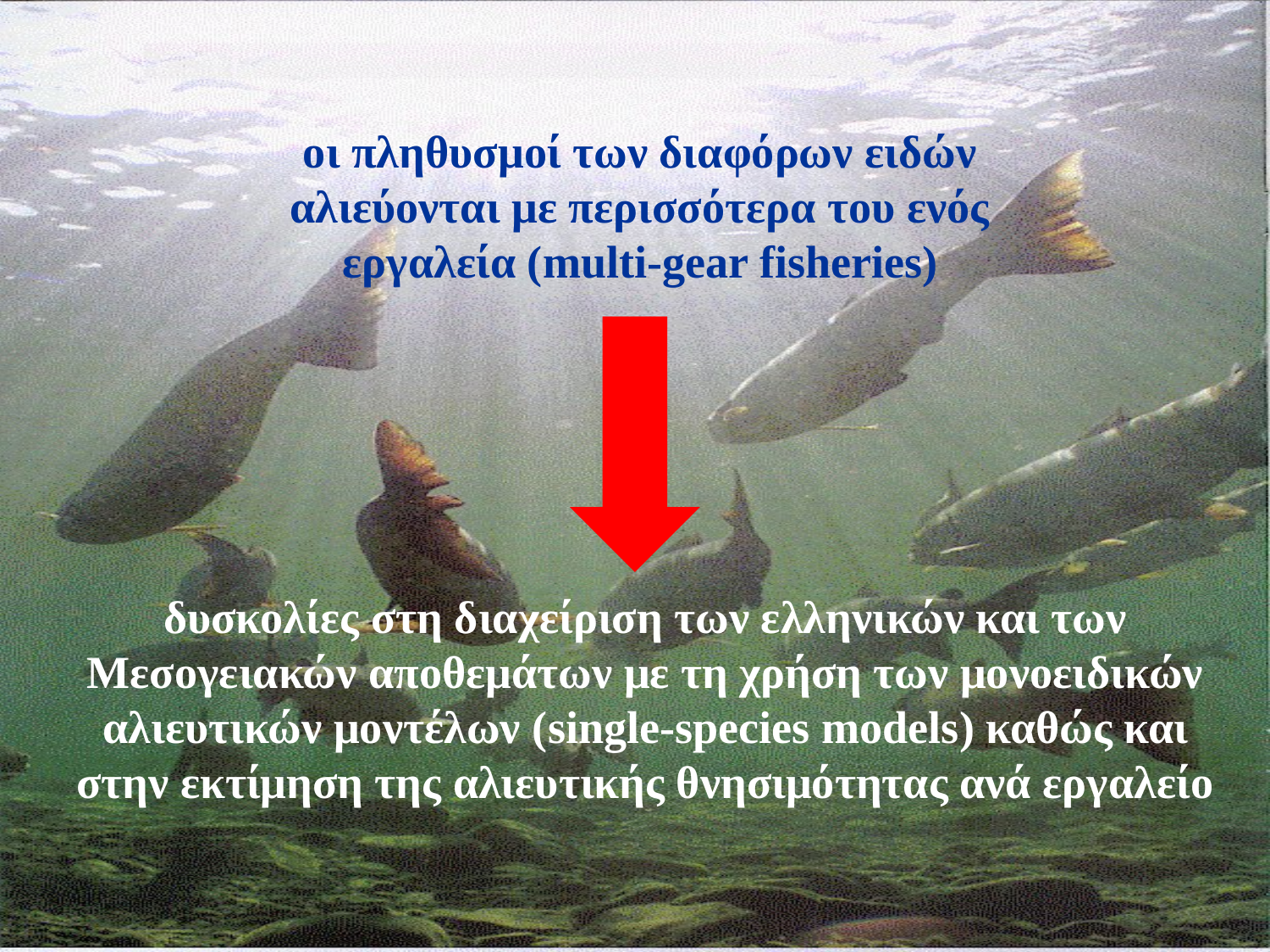

οι πληθυσμοί των διαφόρων ειδών αλιεύονται με περισσότερα του ενός εργαλεία (multi-gear fisheries)

δυσκολίες στη διαχείριση των ελληνικών και των Μεσογειακών αποθεμάτων με τη χρήση των μονοειδικών αλιευτικών μοντέλων (single-species models) καθώς και στην εκτίμηση της αλιευτικής θνησιμότητας ανά εργαλείο